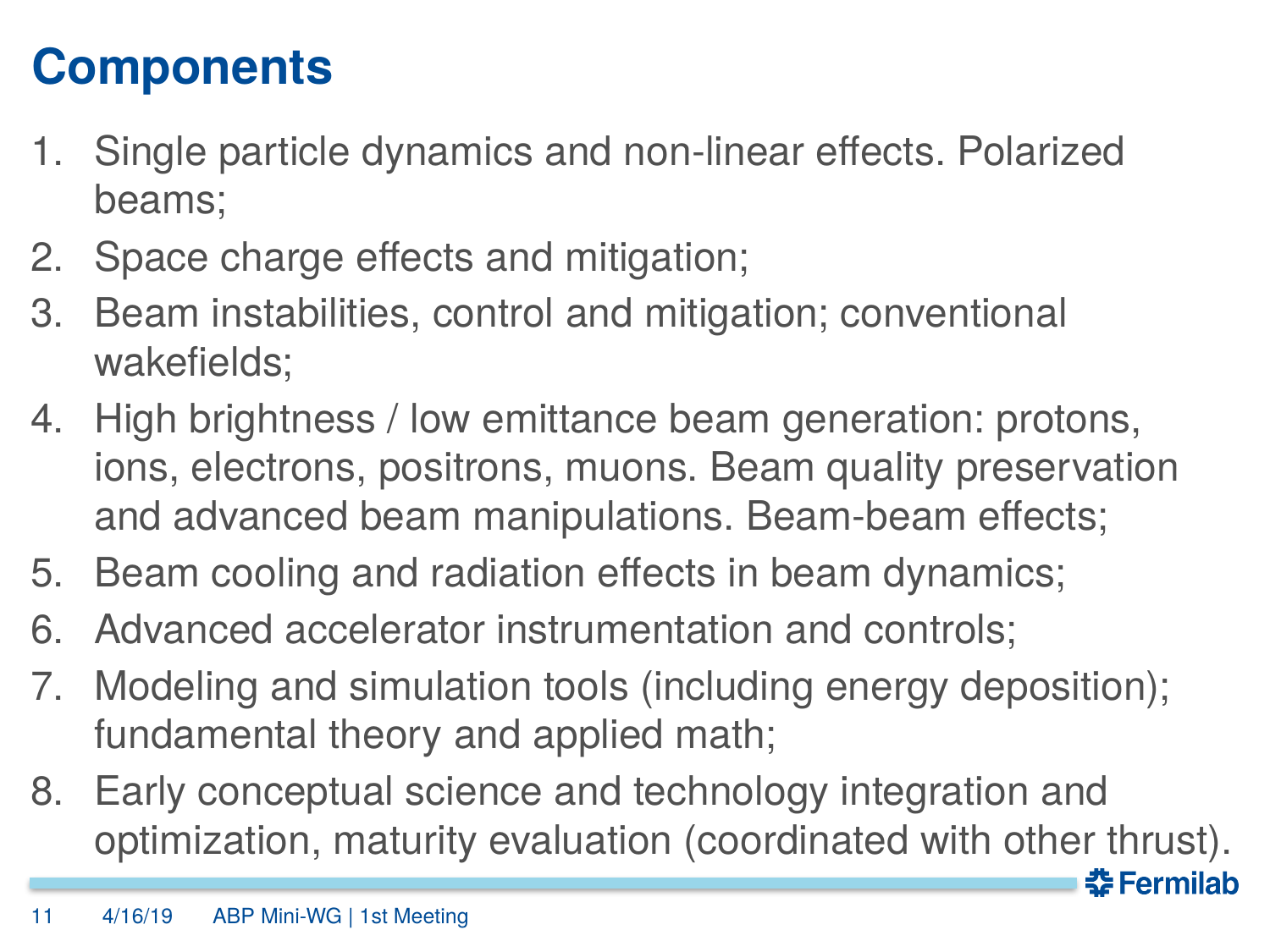

# Components
Single particle dynamics and non-linear effects. Polarized beams;
Space charge effects and mitigation;
Beam instabilities, control and mitigation; conventional wakefields;
High brightness / low emittance beam generation: protons, ions, electrons, positrons, muons. Beam quality preservation and advanced beam manipulations. Beam-beam effects;
Beam cooling and radiation effects in beam dynamics;
Advanced accelerator instrumentation and controls;
Modeling and simulation tools (including energy deposition); fundamental theory and applied math;
Early conceptual science and technology integration and optimization, maturity evaluation (coordinated with other thrust).
11
4/16/19
ABP Mini-WG | 1st Meeting